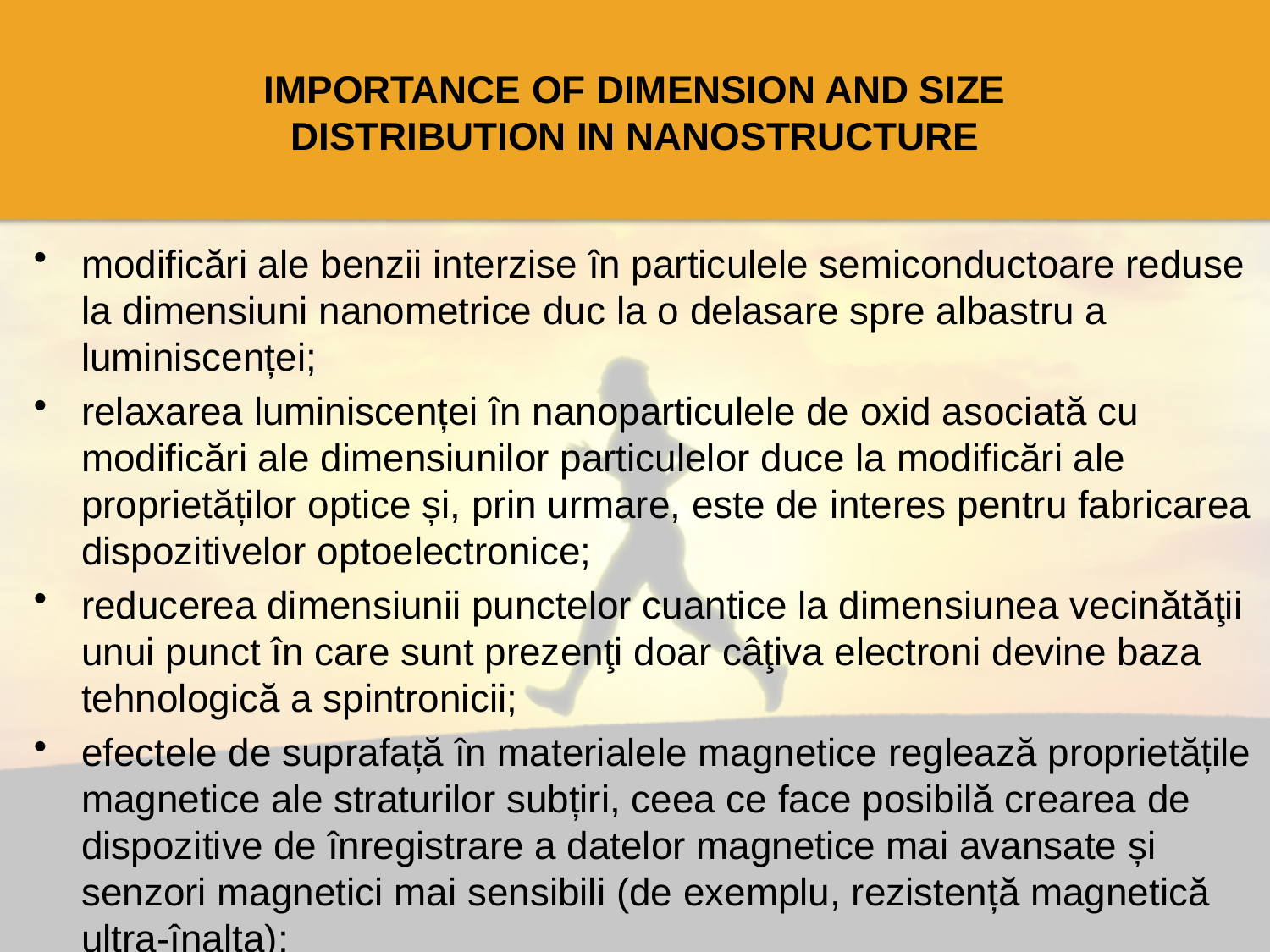

# IMPORTANCE OF DIMENSION AND SIZE DISTRIBUTION IN NANOSTRUCTURE
modificări ale benzii interzise în particulele semiconductoare reduse la dimensiuni nanometrice duc la o delasare spre albastru a luminiscenței;
relaxarea luminiscenței în nanoparticulele de oxid asociată cu modificări ale dimensiunilor particulelor duce la modificări ale proprietăților optice și, prin urmare, este de interes pentru fabricarea dispozitivelor optoelectronice;
reducerea dimensiunii punctelor cuantice la dimensiunea vecinătăţii unui punct în care sunt prezenţi doar câţiva electroni devine baza tehnologică a spintronicii;
efectele de suprafață în materialele magnetice reglează proprietățile magnetice ale straturilor subțiri, ceea ce face posibilă crearea de dispozitive de înregistrare a datelor magnetice mai avansate și senzori magnetici mai sensibili (de exemplu, rezistență magnetică ultra-înalta);